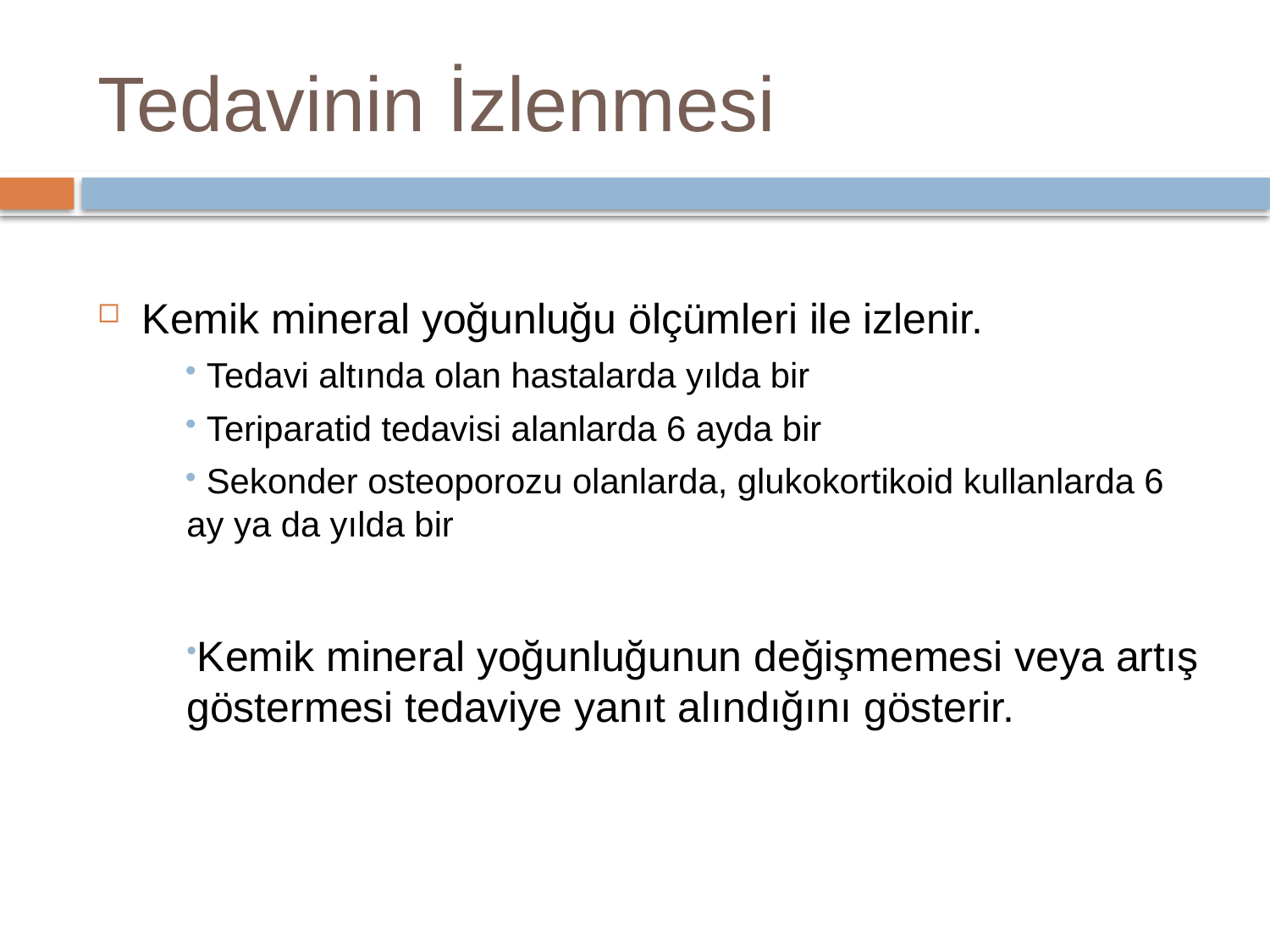

# Tedavinin İzlenmesi

Kemik mineral yoğunluğu ölçümleri ile izlenir.
 Tedavi altında olan hastalarda yılda bir
 Teriparatid tedavisi alanlarda 6 ayda bir
 Sekonder osteoporozu olanlarda, glukokortikoid kullanlarda 6 ay ya da yılda bir

Kemik mineral yoğunluğunun değişmemesi veya artış göstermesi tedaviye yanıt alındığını gösterir.